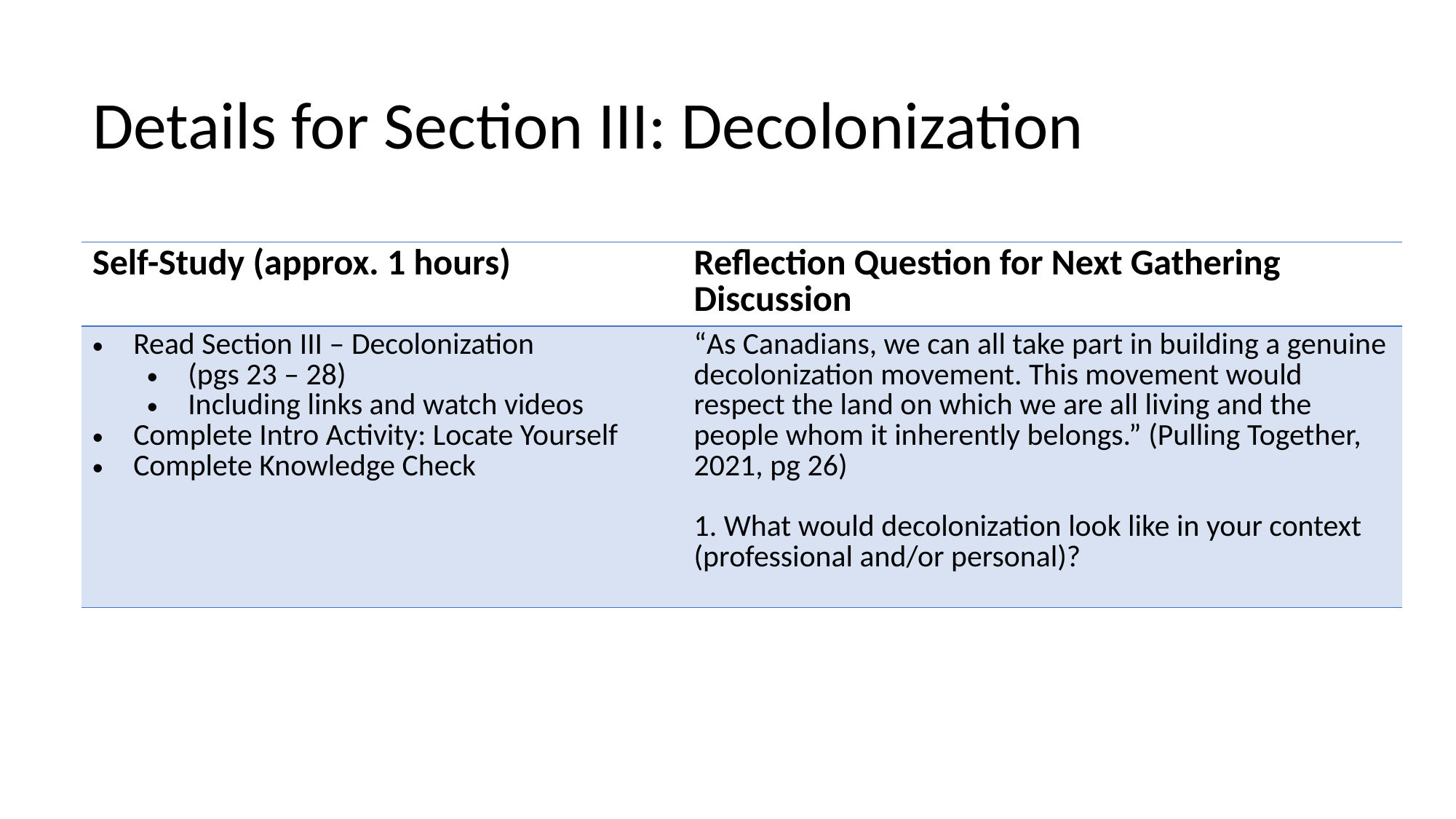

# Details for Section III: Decolonization
| Self-Study (approx. 1 hours) | Reflection Question for Next Gathering Discussion |
| --- | --- |
| Read Section III – Decolonization (pgs 23 – 28) Including links and watch videos Complete Intro Activity: Locate Yourself Complete Knowledge Check | “As Canadians, we can all take part in building a genuine decolonization movement. This movement would respect the land on which we are all living and the people whom it inherently belongs.” (Pulling Together, 2021, pg 26) 1. What would decolonization look like in your context (professional and/or personal)? |